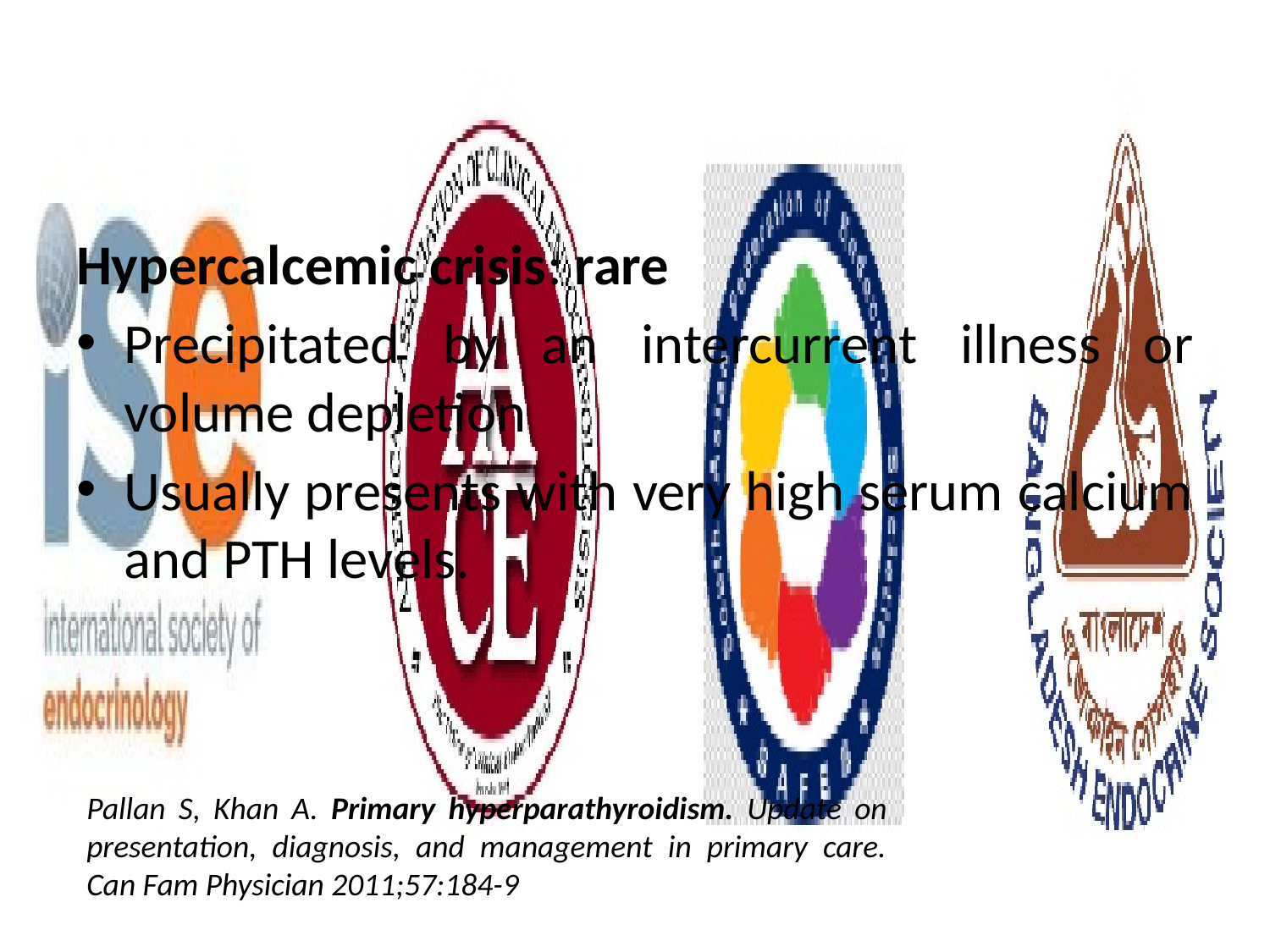

#
Hypercalcemic crisis: rare
Precipitated by an intercurrent illness or volume depletion
Usually presents with very high serum calcium and PTH levels.
Pallan S, Khan A. Primary hyperparathyroidism. Update on presentation, diagnosis, and management in primary care. Can Fam Physician 2011;57:184-9